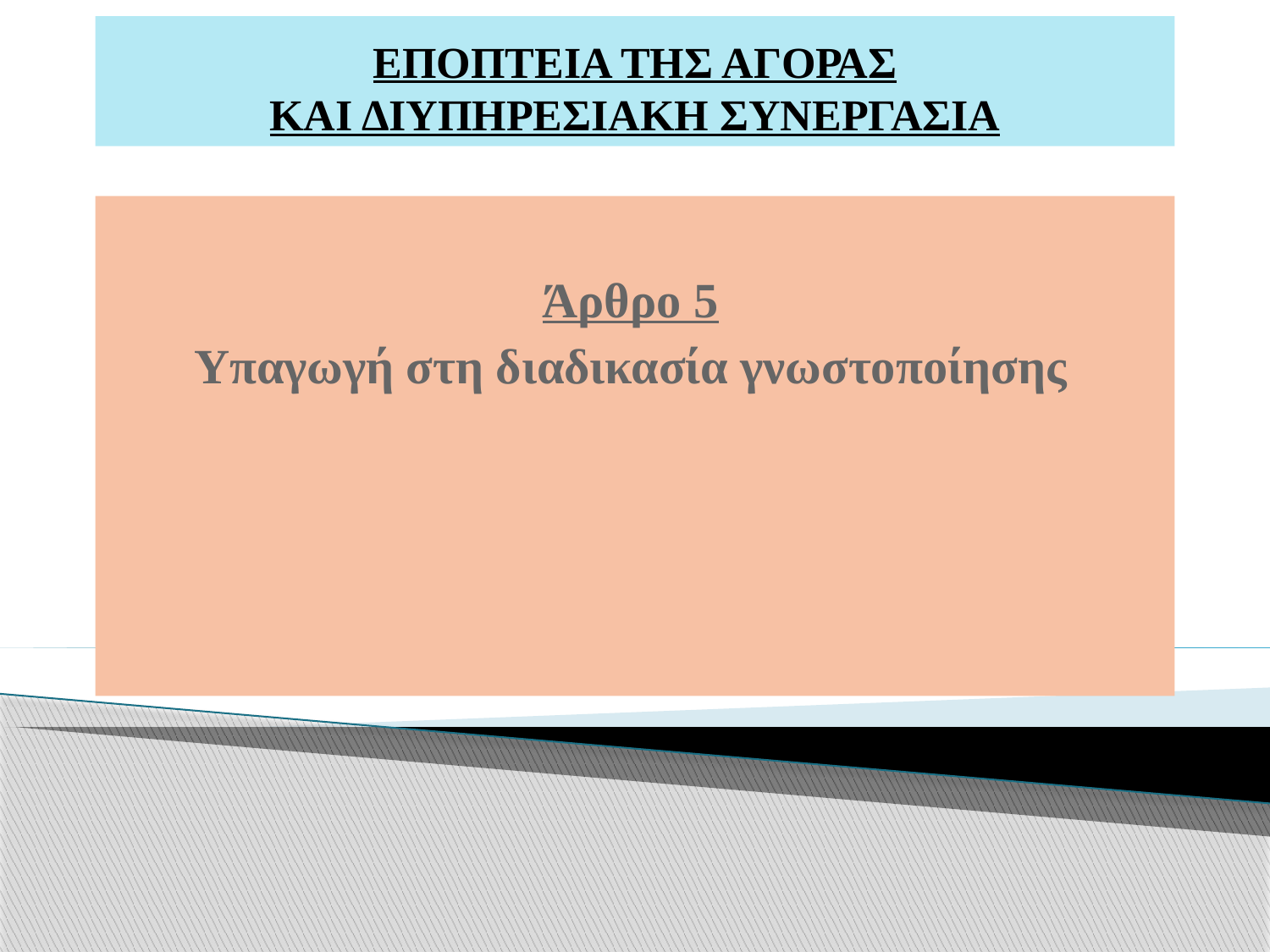

# ΕΠΟΠΤΕΙΑ ΤΗΣ ΑΓΟΡΑΣ ΚΑΙ ΔΙΥΠΗΡΕΣΙΑΚΗ ΣΥΝΕΡΓΑΣΙΑ

Άρθρο 5
Υπαγωγή στη διαδικασία γνωστοποίησης